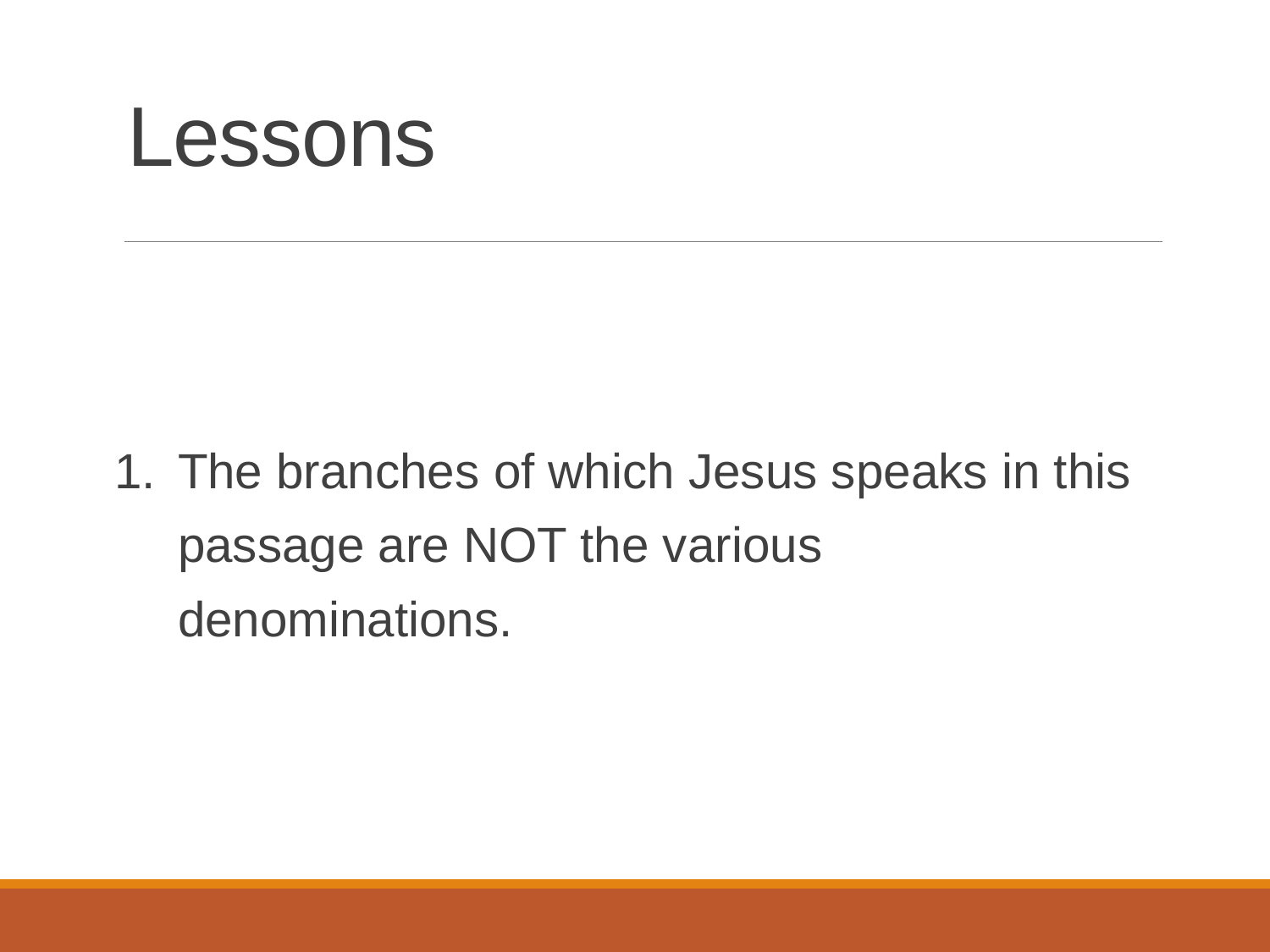

# Lessons
The branches of which Jesus speaks in this passage are NOT the various denominations.